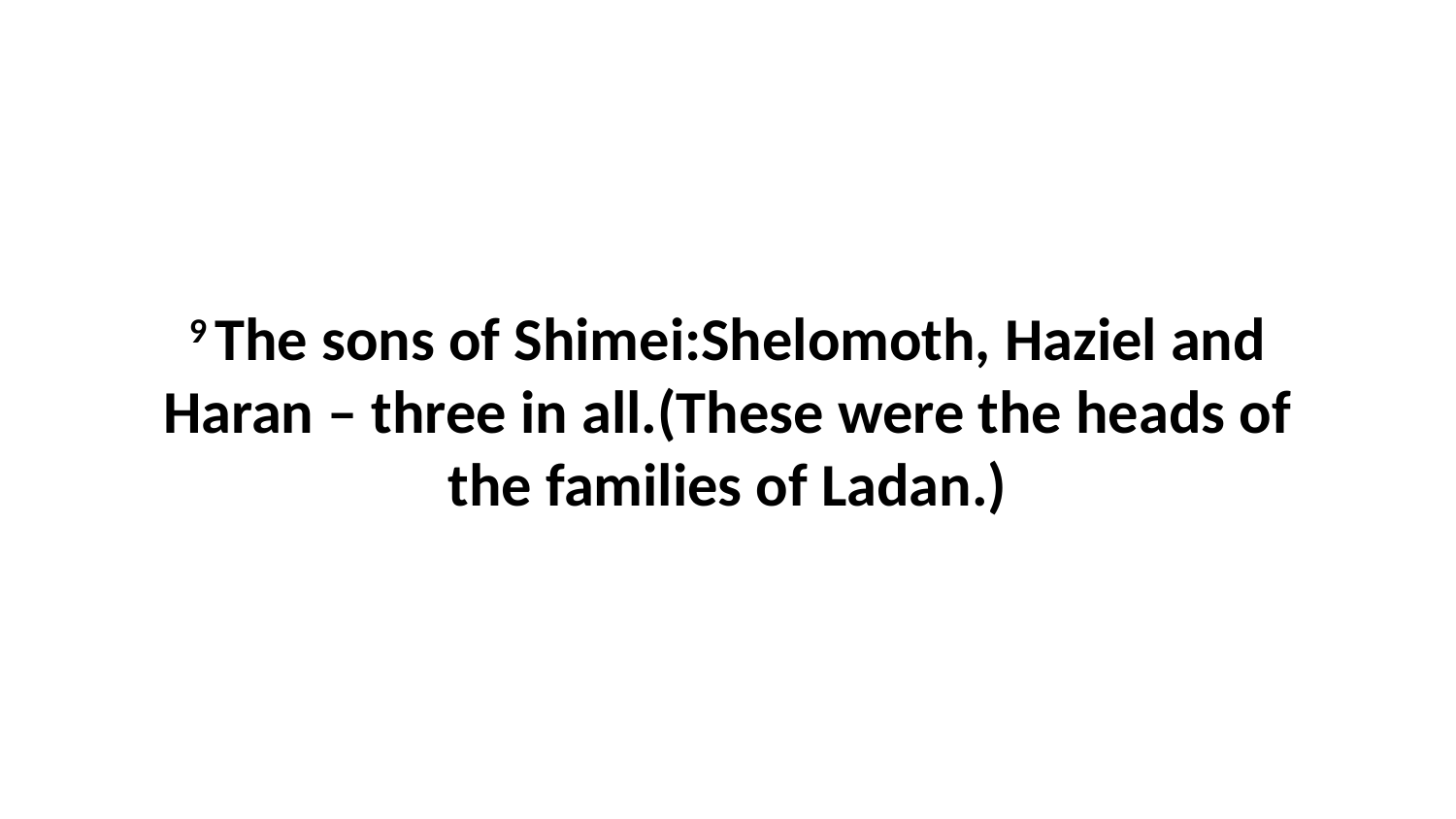

9 The sons of Shimei:Shelomoth, Haziel and Haran – three in all.(These were the heads of the families of Ladan.)